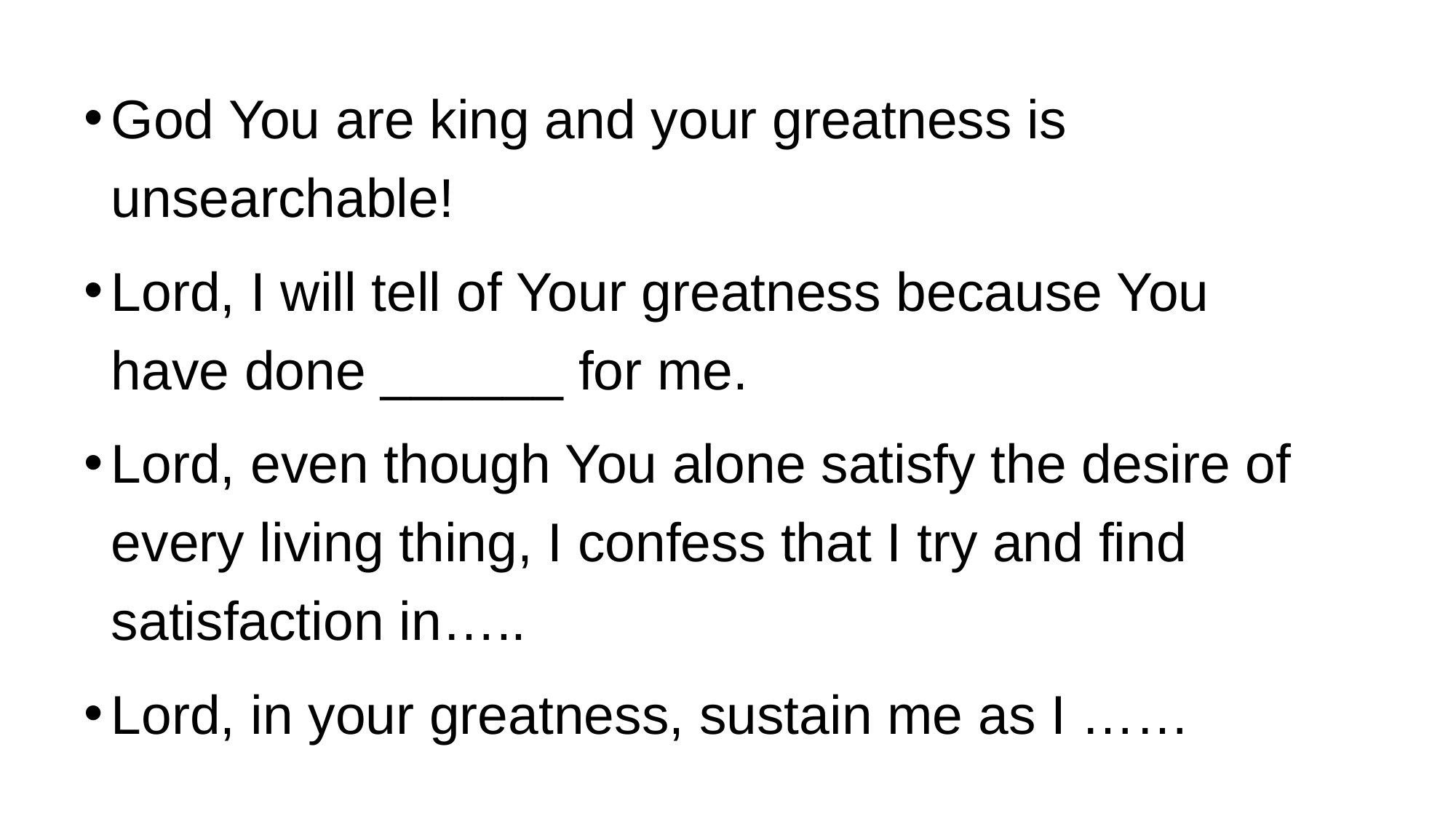

God You are king and your greatness is unsearchable!
Lord, I will tell of Your greatness because You have done ______ for me.
Lord, even though You alone satisfy the desire of every living thing, I confess that I try and find satisfaction in…..
Lord, in your greatness, sustain me as I ……
#